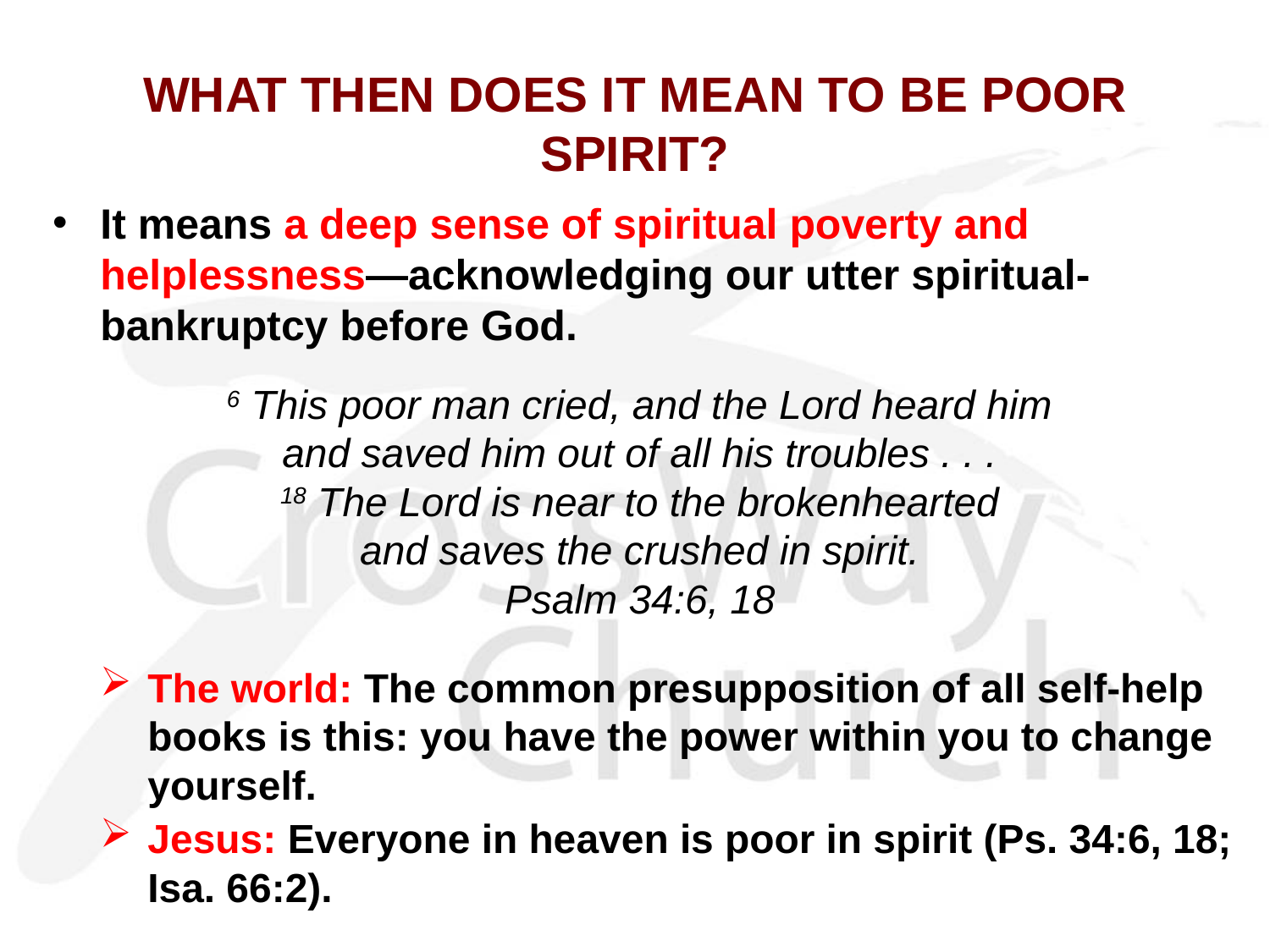

# WHAT THEN DOES IT MEAN TO BE POOR SPIRIT?
It means a deep sense of spiritual poverty and helplessness—acknowledging our utter spiritual-bankruptcy before God.

6 This poor man cried, and the Lord heard him
and saved him out of all his troubles . . .
18 The Lord is near to the brokenhearted
and saves the crushed in spirit.
Psalm 34:6, 18

The world: The common presupposition of all self-help books is this: you have the power within you to change yourself.
Jesus: Everyone in heaven is poor in spirit (Ps. 34:6, 18; Isa. 66:2).